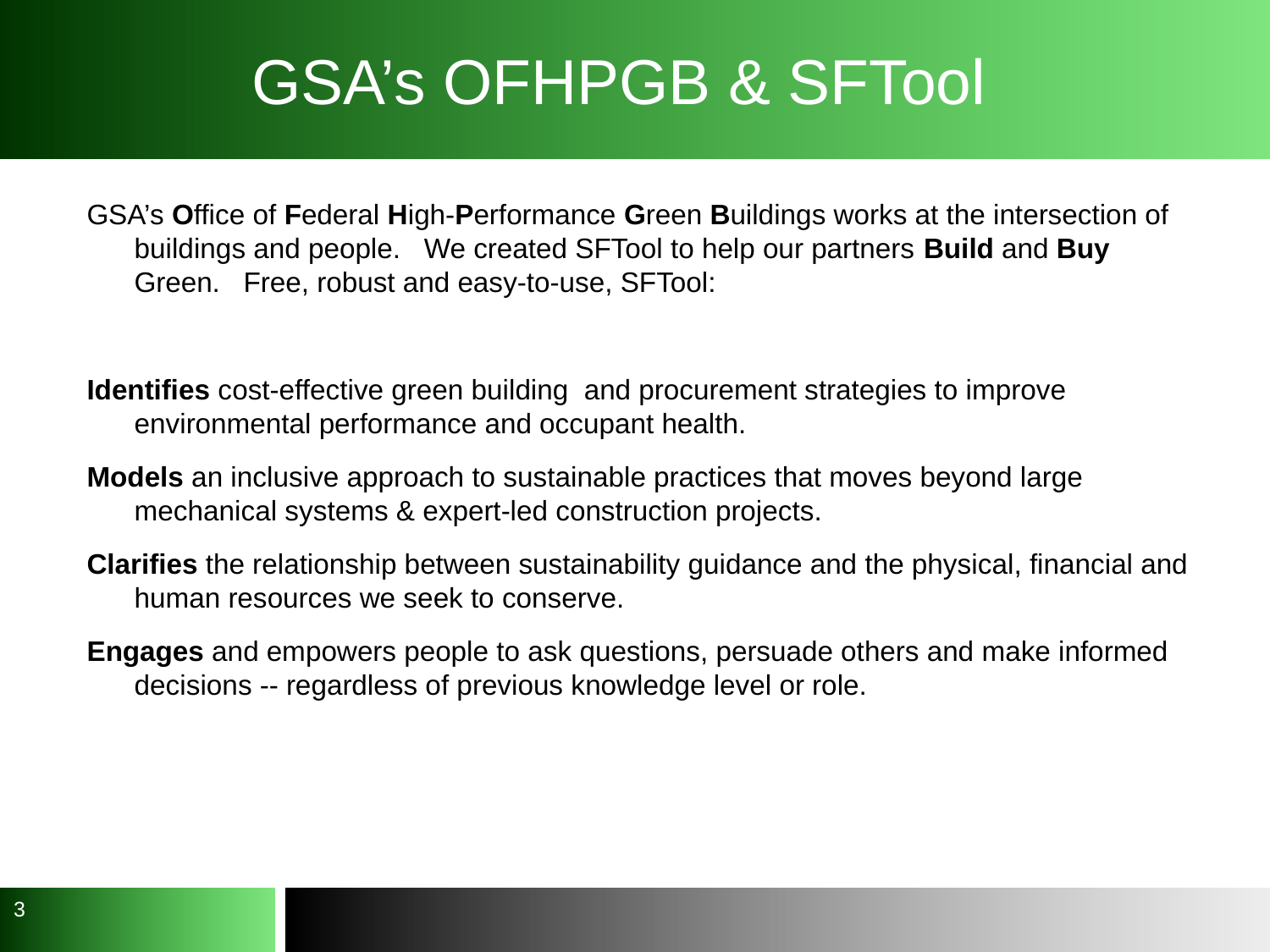

# GSA’s OFHPGB & SFTool
GSA’s Office of Federal High-Performance Green Buildings works at the intersection of buildings and people.   We created SFTool to help our partners Build and Buy Green.   Free, robust and easy-to-use, SFTool:

Identifies cost-effective green building  and procurement strategies to improve environmental performance and occupant health.
Models an inclusive approach to sustainable practices that moves beyond large mechanical systems & expert-led construction projects.
Clarifies the relationship between sustainability guidance and the physical, financial and human resources we seek to conserve.
Engages and empowers people to ask questions, persuade others and make informed decisions -- regardless of previous knowledge level or role.